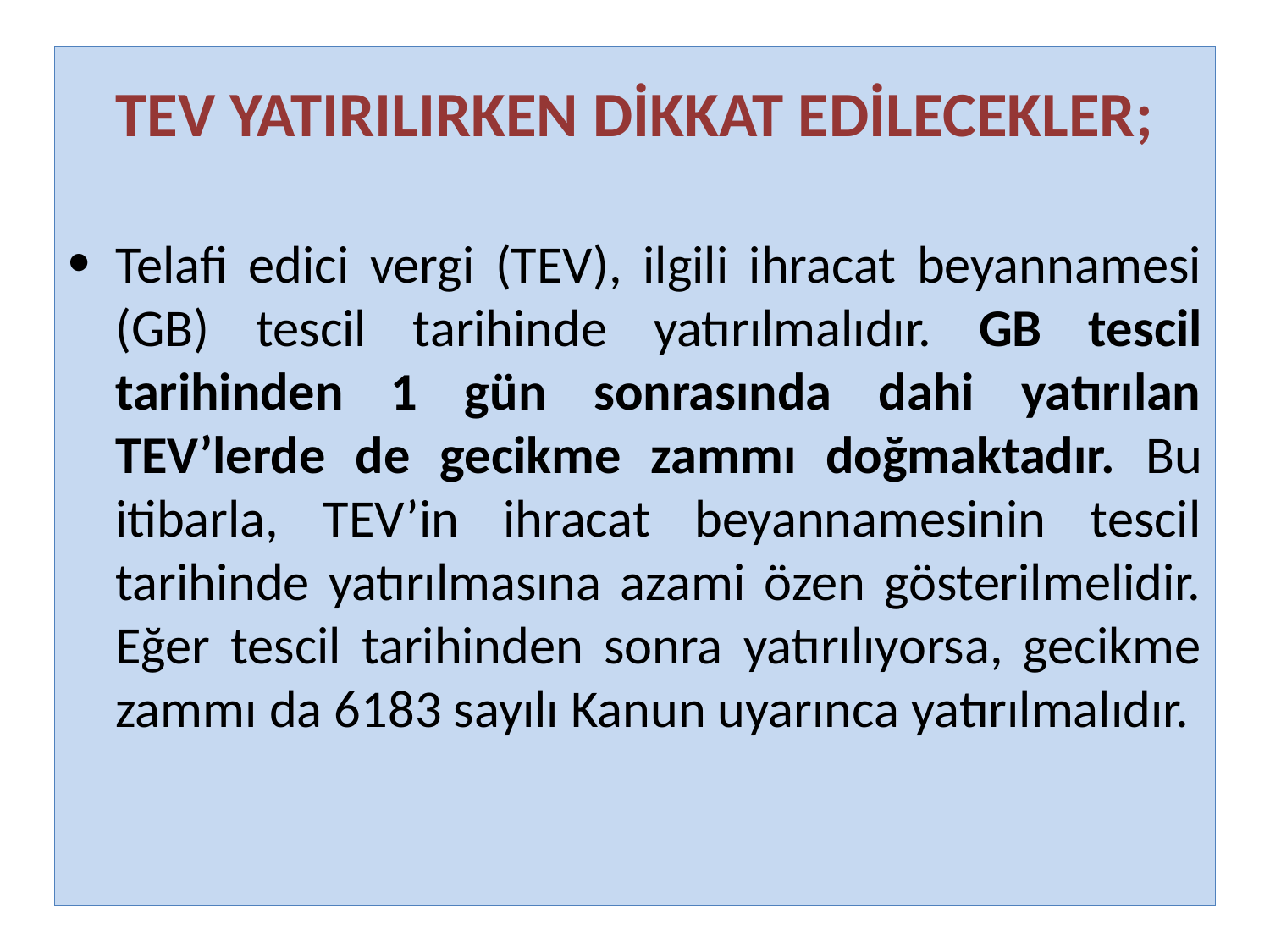

TEV YATIRILIRKEN DİKKAT EDİLECEKLER;

Telafi edici vergi (TEV), ilgili ihracat beyannamesi (GB) tescil tarihinde yatırılmalıdır. GB tescil tarihinden 1 gün sonrasında dahi yatırılan TEV’lerde de gecikme zammı doğmaktadır. Bu itibarla, TEV’in ihracat beyannamesinin tescil tarihinde yatırılmasına azami özen gösterilmelidir. Eğer tescil tarihinden sonra yatırılıyorsa, gecikme zammı da 6183 sayılı Kanun uyarınca yatırılmalıdır.